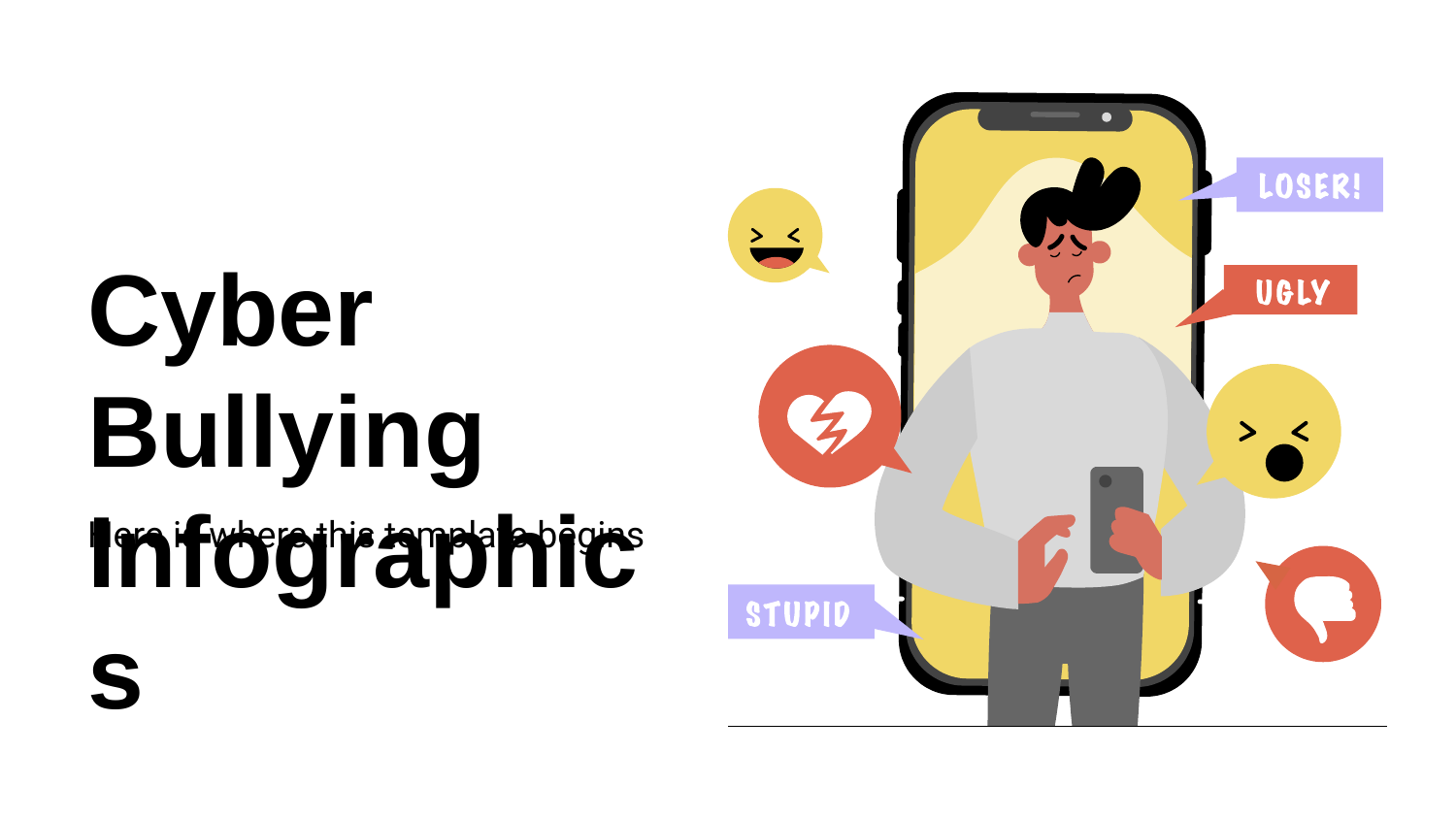

# Cyber Bullying Infographics
Here is where this template begins